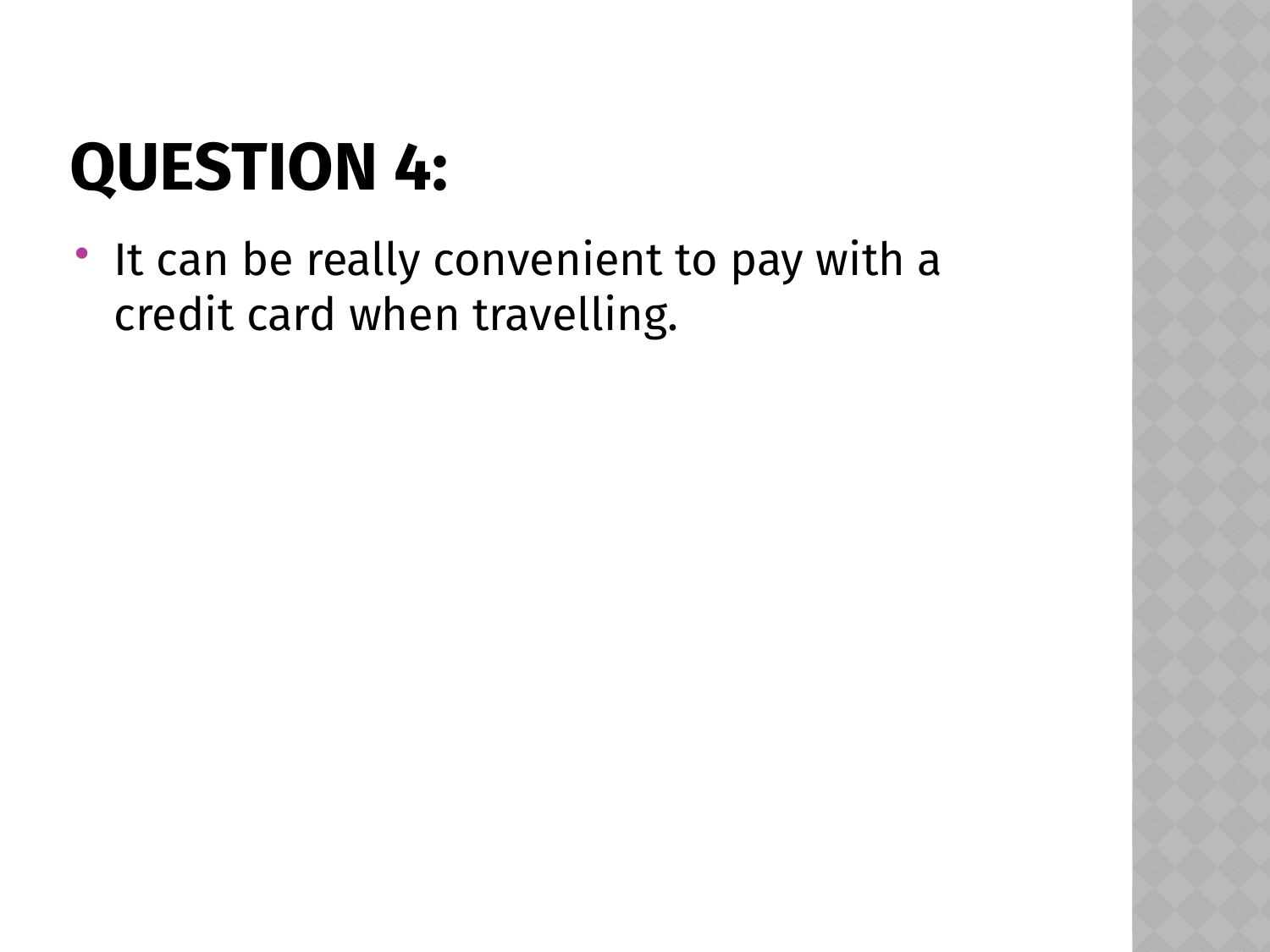

# Question 4:
It can be really convenient to pay with a credit card when travelling.